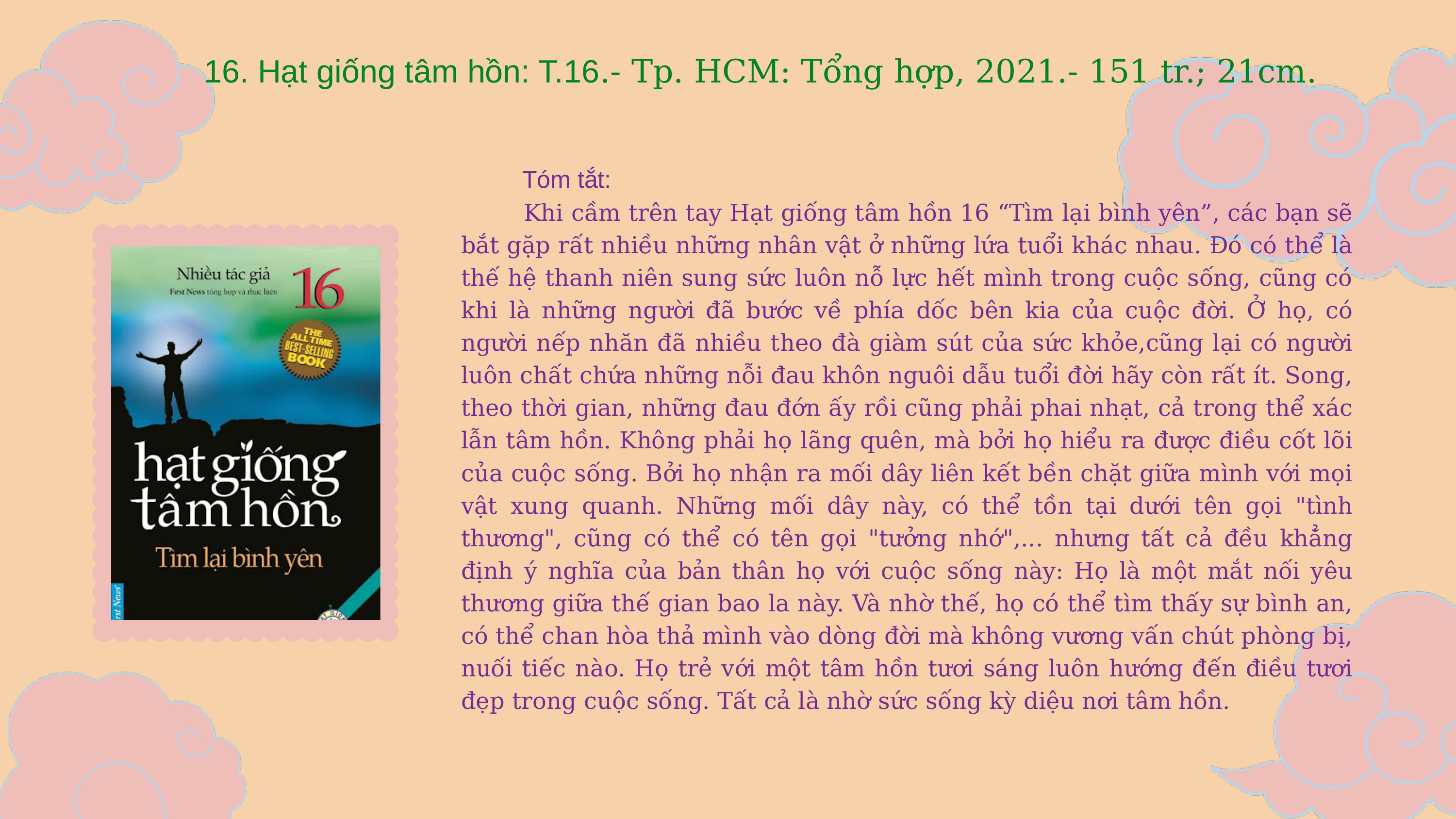

16. Hạt giống tâm hồn: T.16.- Tp. HCM: Tổng hợp, 2021.- 151 tr.; 21cm.
         Tóm tắt:
         Khi cầm trên tay Hạt giống tâm hồn 16 “Tìm lại bình yên”, các bạn sẽ bắt gặp rất nhiều những nhân vật ở những lứa tuổi khác nhau. Đó có thể là thế hệ thanh niên sung sức luôn nỗ lực hết mình trong cuộc sống, cũng có khi là những người đã bước về phía dốc bên kia của cuộc đời. Ở họ, có người nếp nhăn đã nhiều theo đà giàm sút của sức khỏe,cũng lại có người luôn chất chứa những nỗi đau khôn nguôi dẫu tuổi đời hãy còn rất ít. Song, theo thời gian, những đau đớn ấy rồi cũng phải phai nhạt, cả trong thể xác lẫn tâm hồn. Không phải họ lãng quên, mà bởi họ hiểu ra được điều cốt lõi của cuộc sống. Bởi họ nhận ra mối dây liên kết bền chặt giữa mình với mọi vật xung quanh. Những mối dây này, có thể tồn tại dưới tên gọi "tình thương", cũng có thể có tên gọi "tưởng nhớ",... nhưng tất cả đều khẳng định ý nghĩa của bản thân họ với cuộc sống này: Họ là một mắt nối yêu thương giữa thế gian bao la này. Và nhờ thế, họ có thể tìm thấy sự bình an, có thể chan hòa thả mình vào dòng đời mà không vương vấn chút phòng bị, nuối tiếc nào. Họ trẻ với một tâm hồn tươi sáng luôn hướng đến điều tươi đẹp trong cuộc sống. Tất cả là nhờ sức sống kỳ diệu nơi tâm hồn.